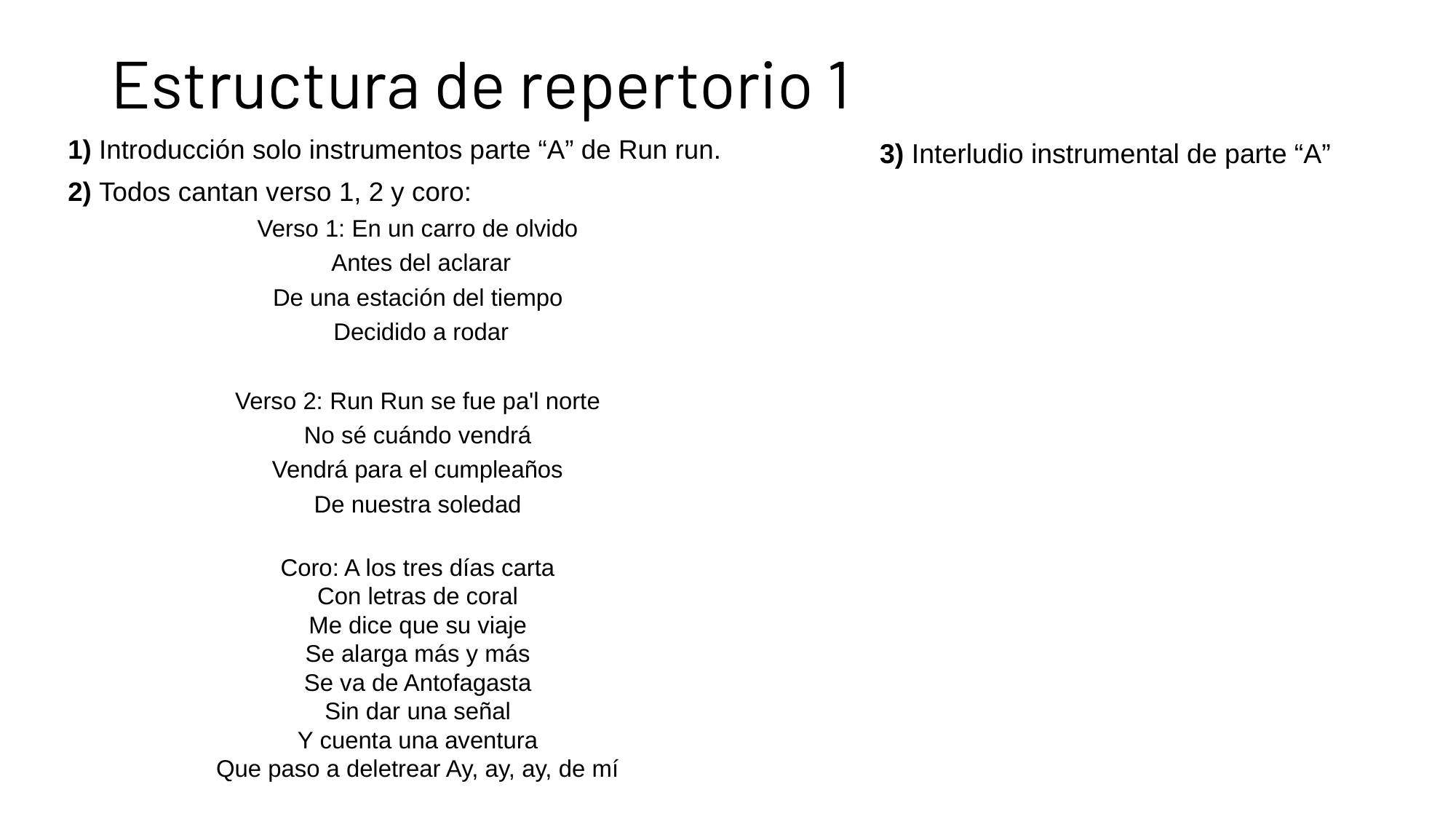

# Estructura de repertorio 1
1) Introducción solo instrumentos parte “A” de Run run.
2) Todos cantan verso 1, 2 y coro:
Verso 1: En un carro de olvido ​
Antes del aclarar​
De una estación del tiempo ​
Decidido a rodar​
​
Verso 2: Run Run se fue pa'l norte ​
No sé cuándo vendrá ​
Vendrá para el cumpleaños ​
De nuestra soledad

Coro: A los tres días carta ​
Con letras de coral ​
Me dice que su viaje ​
Se alarga más y más ​
Se va de Antofagasta ​
Sin dar una señal ​
Y cuenta una aventura ​
Que paso a deletrear Ay, ay, ay, de mí

3) Interludio instrumental de parte “A”